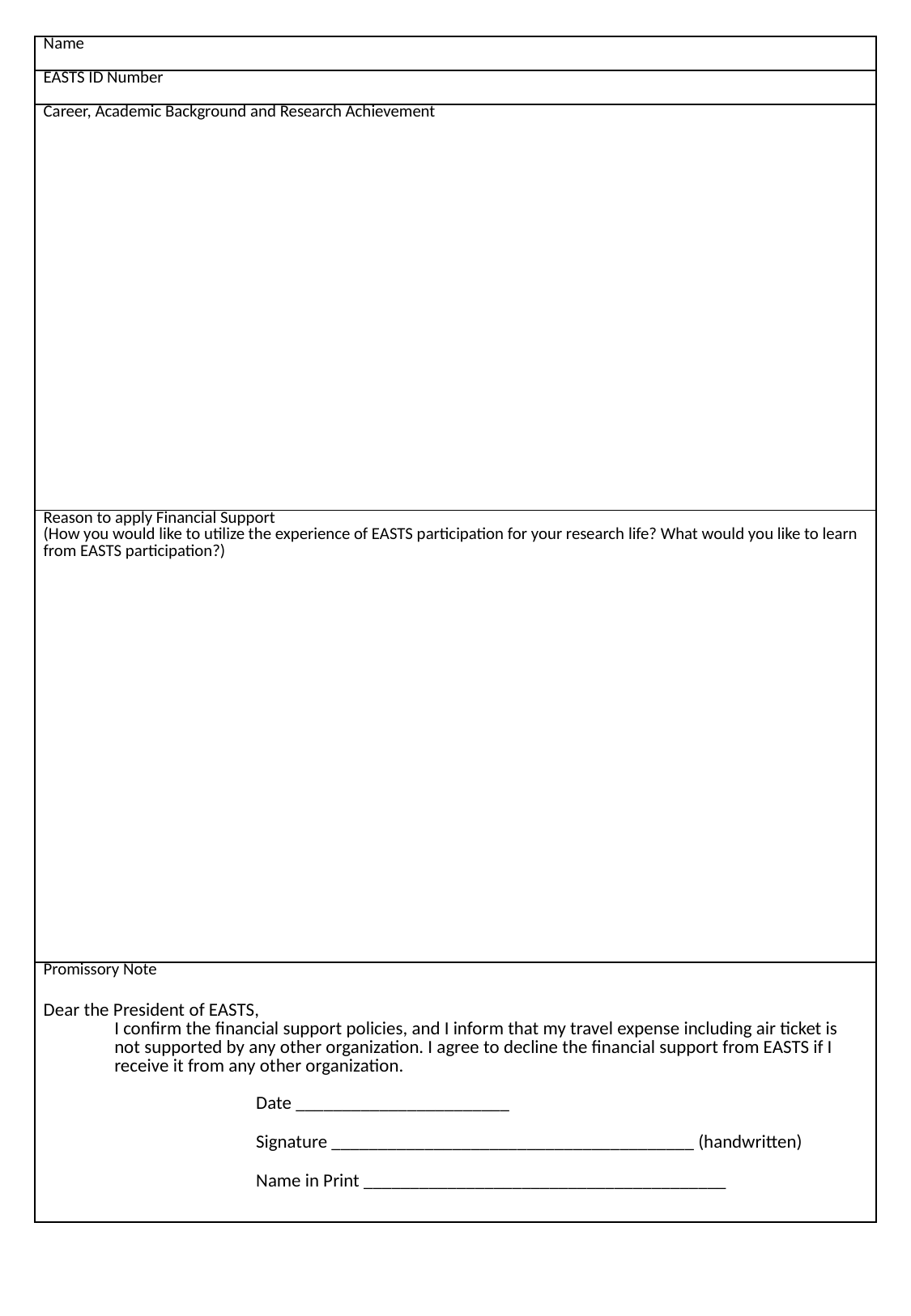

| Name |  |
| --- | --- |
| EASTS ID Number |  |
| Career, Academic Background and Research Achievement |  |
|  |  |
| Reason to apply Financial Support (How you would like to utilize the experience of EASTS participation for your research life? What would you like to learn from EASTS participation?) |  |
|  |  |
| Promissory Note |  |
| Dear the President of EASTS, I confirm the financial support policies, and I inform that my travel expense including air ticket is not supported by any other organization. I agree to decline the financial support from EASTS if I receive it from any other organization.   Date \_\_\_\_\_\_\_\_\_\_\_\_\_\_\_\_\_\_\_\_\_\_\_ Signature \_\_\_\_\_\_\_\_\_\_\_\_\_\_\_\_\_\_\_\_\_\_\_\_\_\_\_\_\_\_\_\_\_\_\_\_\_\_\_ (handwritten) Name in Print \_\_\_\_\_\_\_\_\_\_\_\_\_\_\_\_\_\_\_\_\_\_\_\_\_\_\_\_\_\_\_\_\_\_\_\_\_\_\_ |  |